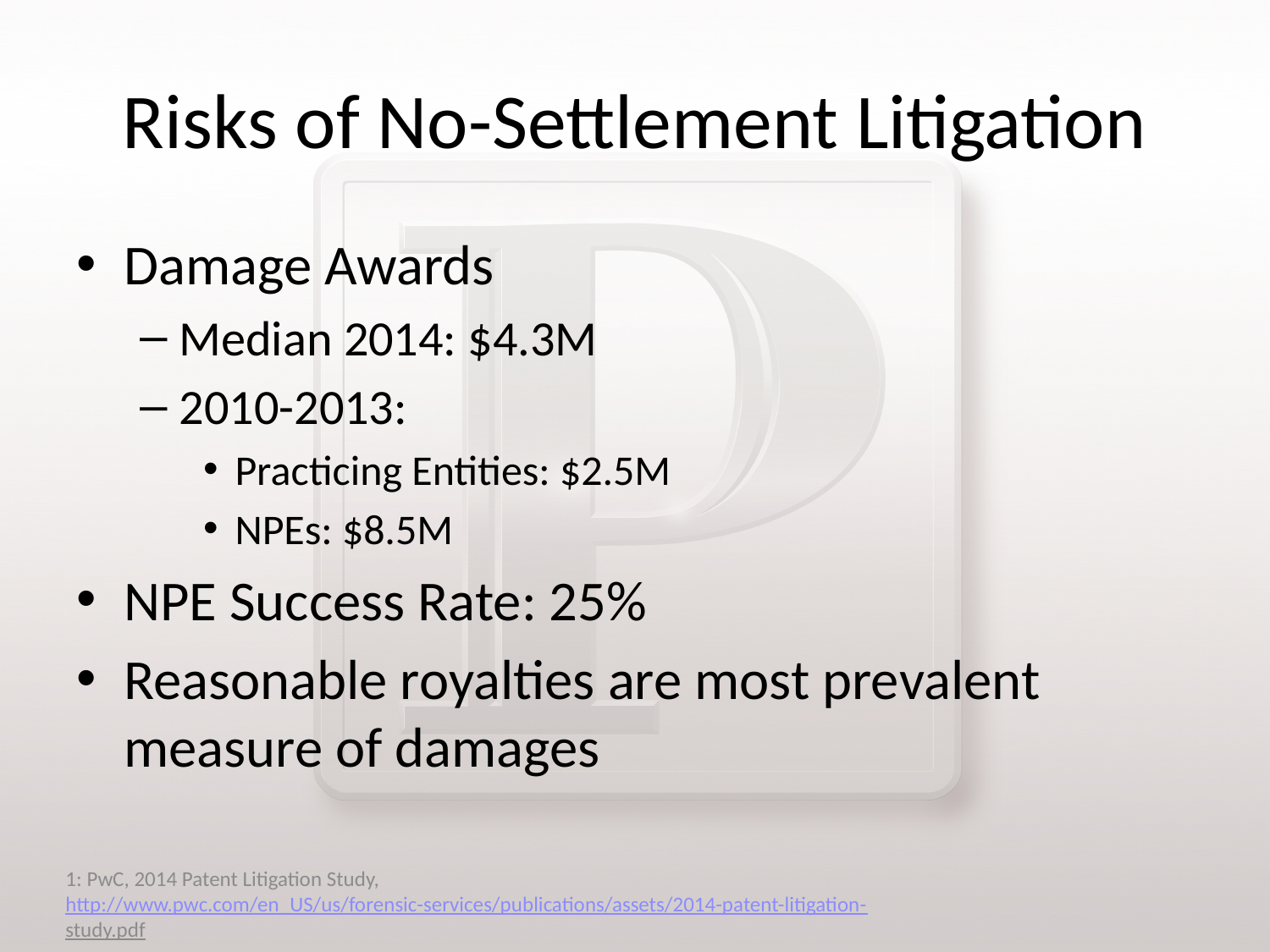

# Risks of No-Settlement Litigation
Damage Awards
Median 2014: $4.3M
2010-2013:
Practicing Entities: $2.5M
NPEs: $8.5M
NPE Success Rate: 25%
Reasonable royalties are most prevalent measure of damages
1: PwC, 2014 Patent Litigation Study, http://www.pwc.com/en_US/us/forensic-services/publications/assets/2014-patent-litigation-study.pdf